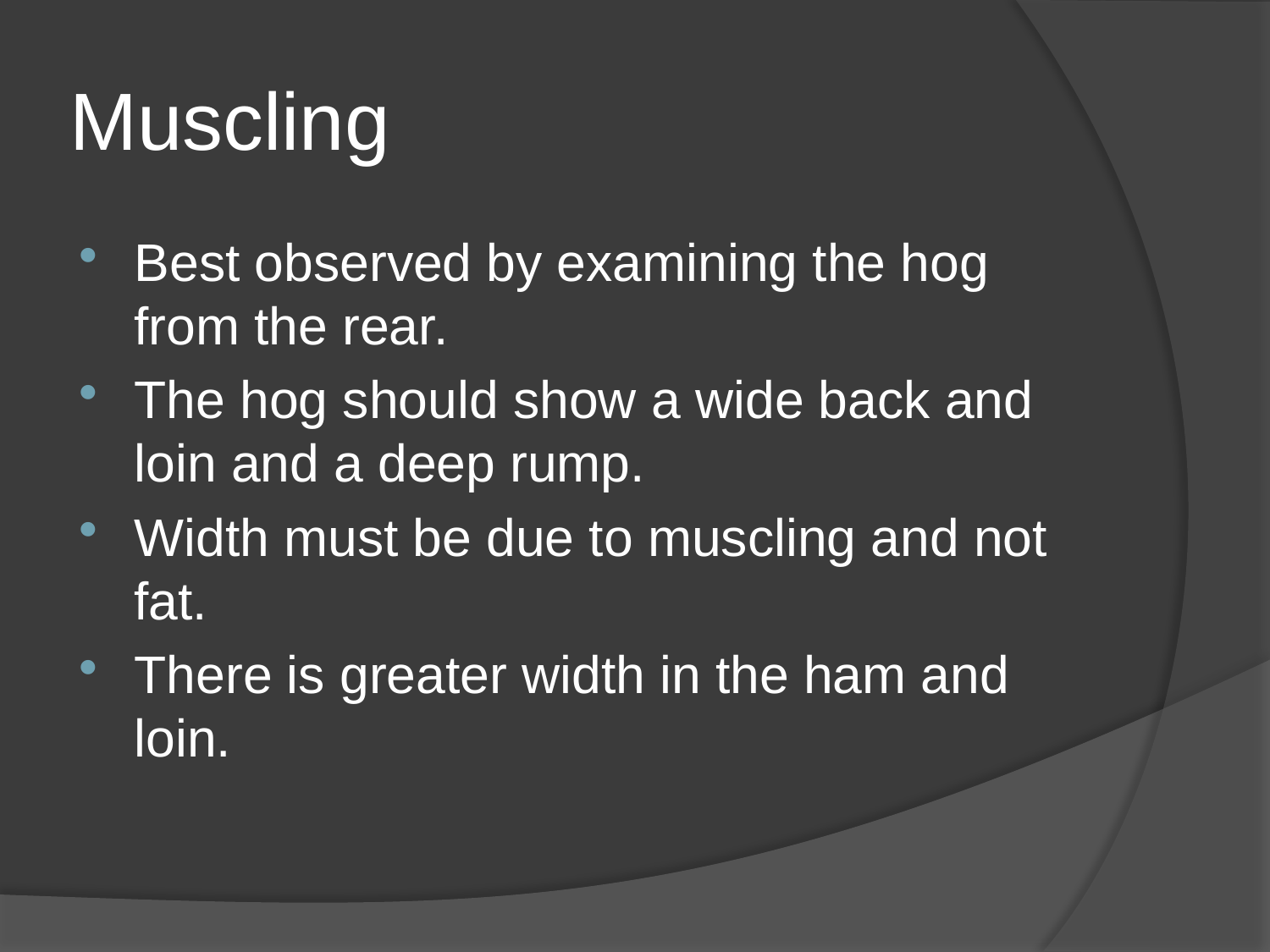

# Muscling
Best observed by examining the hog from the rear.
The hog should show a wide back and loin and a deep rump.
Width must be due to muscling and not fat.
There is greater width in the ham and loin.